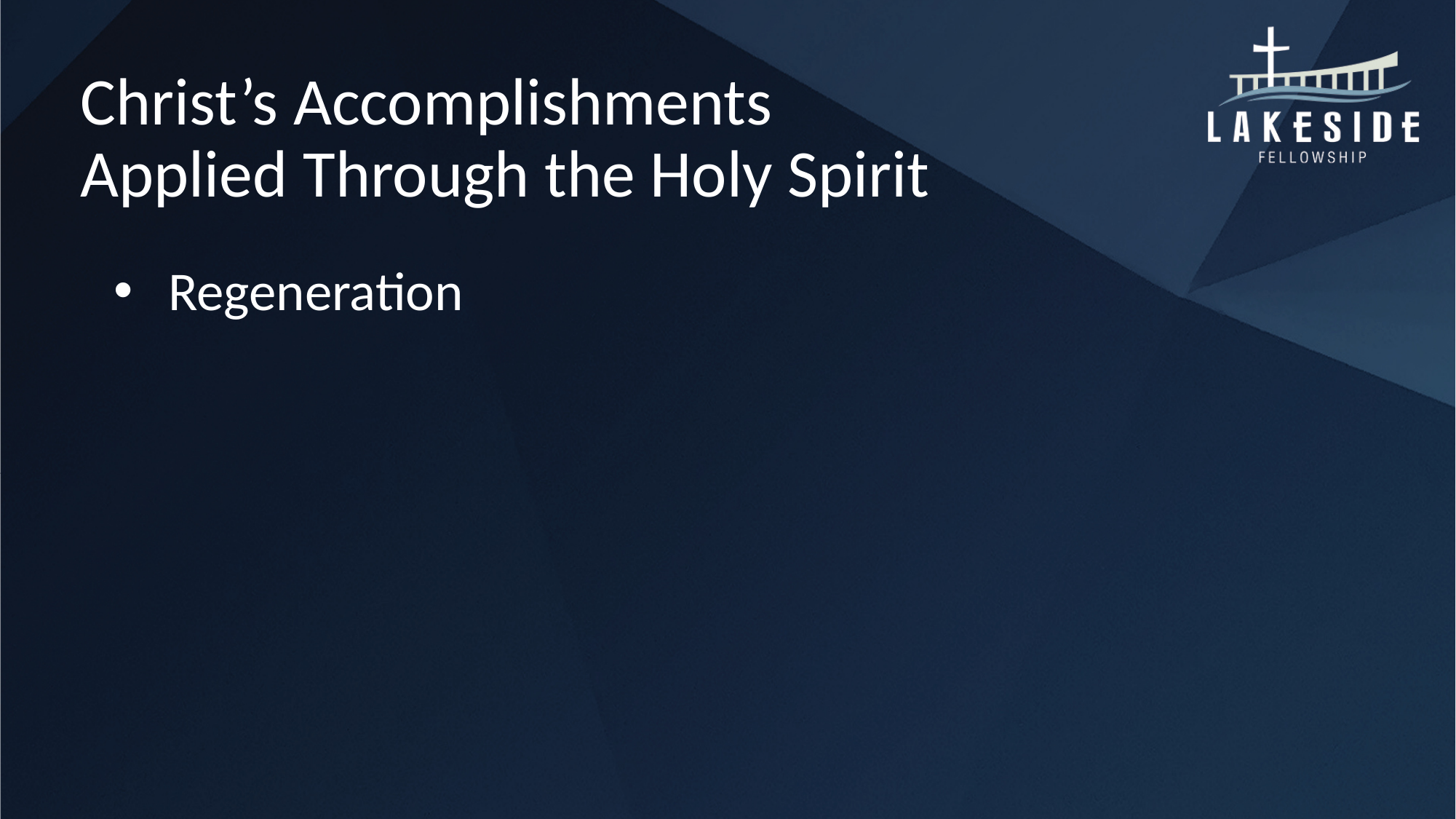

# Christ’s Accomplishments Applied Through the Holy Spirit
Regeneration